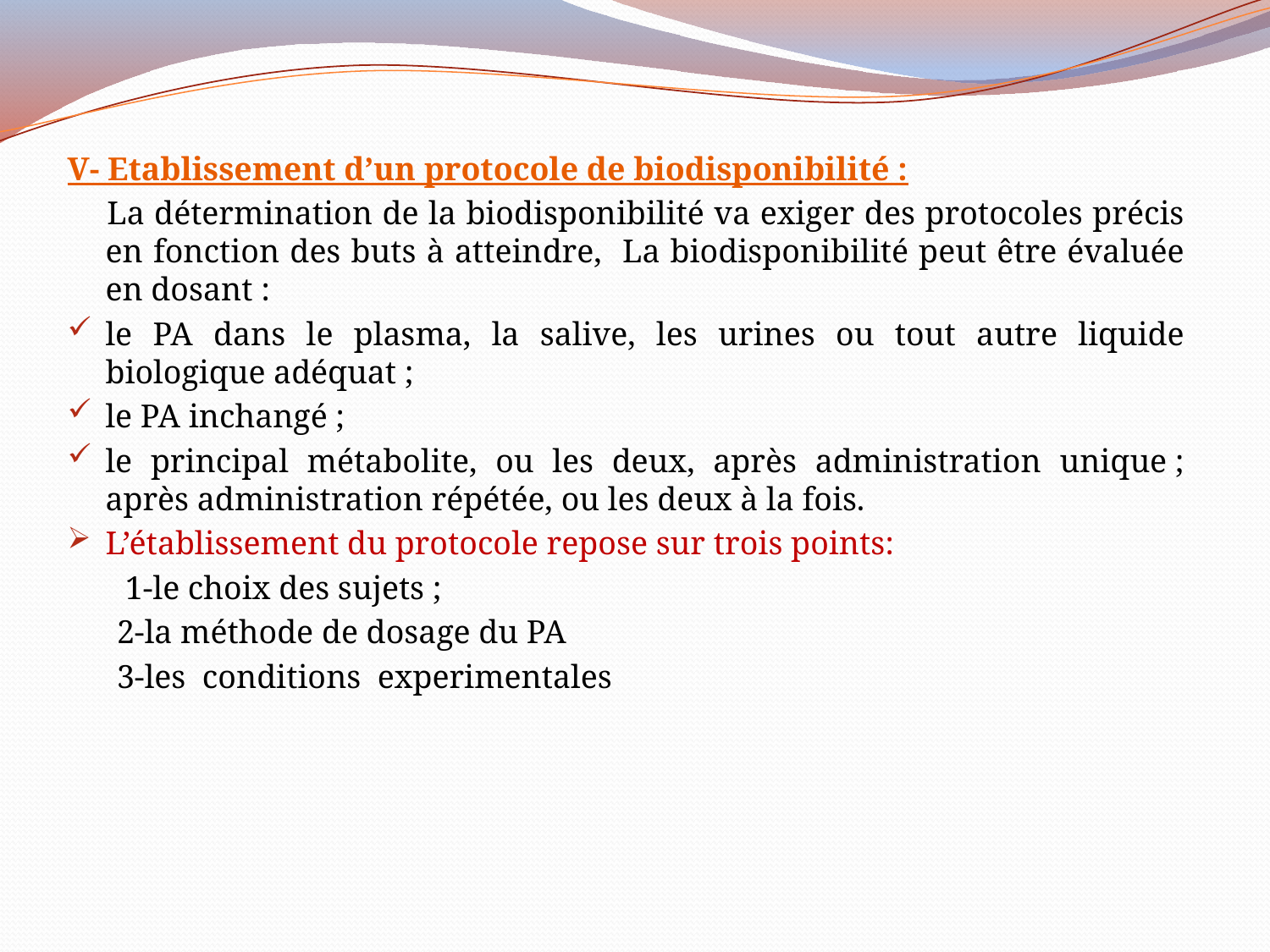

#
V- Etablissement d’un protocole de biodisponibilité :
    La détermination de la biodisponibilité va exiger des protocoles précis en fonction des buts à atteindre,  La biodisponibilité peut être évaluée en dosant :
le PA dans le plasma, la salive, les urines ou tout autre liquide biologique adéquat ;
le PA inchangé ;
le principal métabolite, ou les deux, après administration unique ; après administration répétée, ou les deux à la fois.
L’établissement du protocole repose sur trois points:
       1-le choix des sujets ;
      2-la méthode de dosage du PA
      3-les  conditions  experimentales